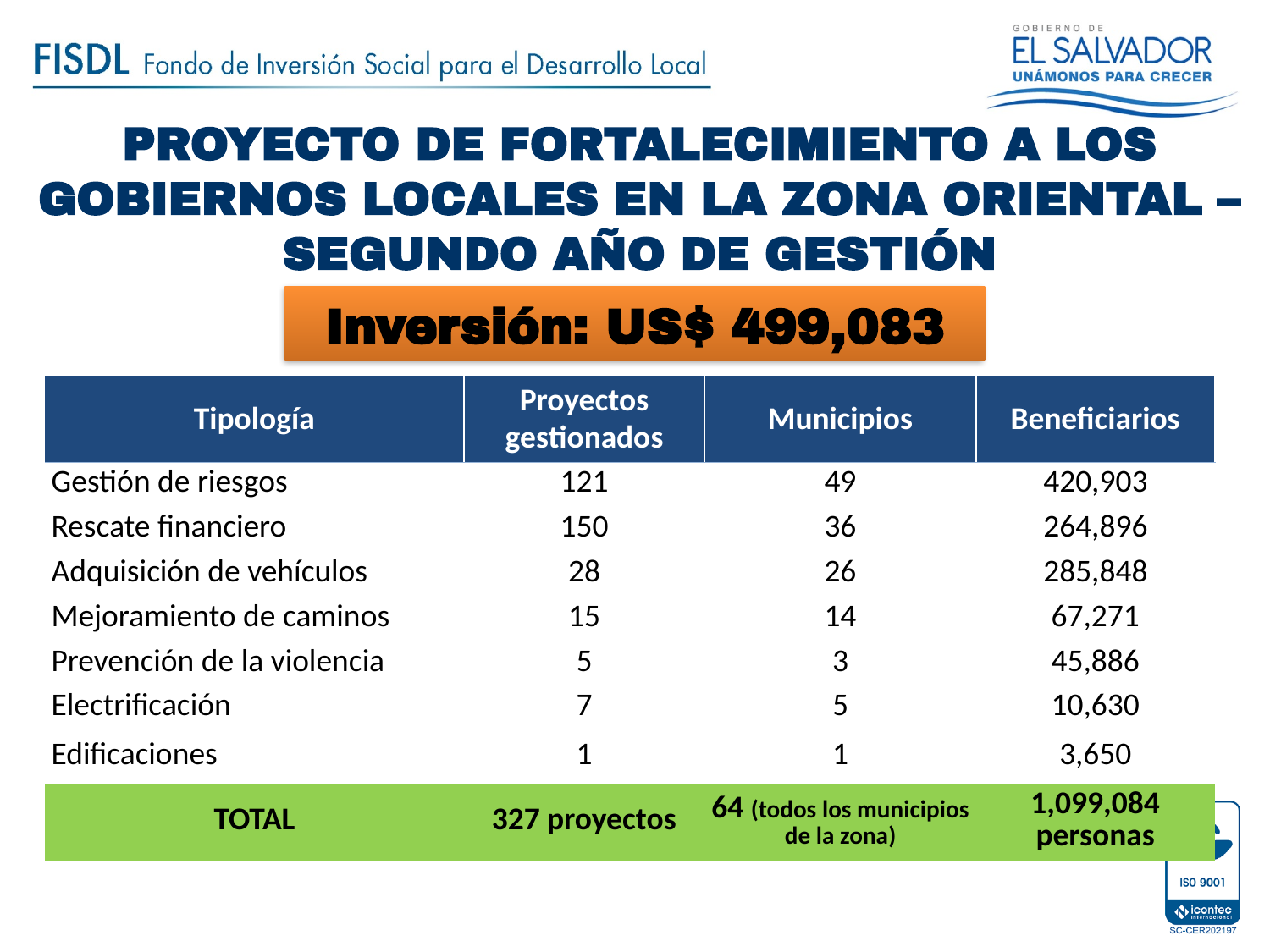

# PROYECTO DE FORTALECIMIENTO A LOS GOBIERNOS LOCALES EN LA ZONA ORIENTAL – SEGUNDO AÑO DE GESTIÓN
Inversión: US$ 499,083
| Tipología | Proyectos gestionados | Municipios | Beneficiarios |
| --- | --- | --- | --- |
| Gestión de riesgos | 121 | 49 | 420,903 |
| Rescate financiero | 150 | 36 | 264,896 |
| Adquisición de vehículos | 28 | 26 | 285,848 |
| Mejoramiento de caminos | 15 | 14 | 67,271 |
| Prevención de la violencia | 5 | 3 | 45,886 |
| Electrificación | 7 | 5 | 10,630 |
| Edificaciones | 1 | 1 | 3,650 |
| TOTAL | 327 proyectos | 64 (todos los municipios de la zona) | 1,099,084 personas |